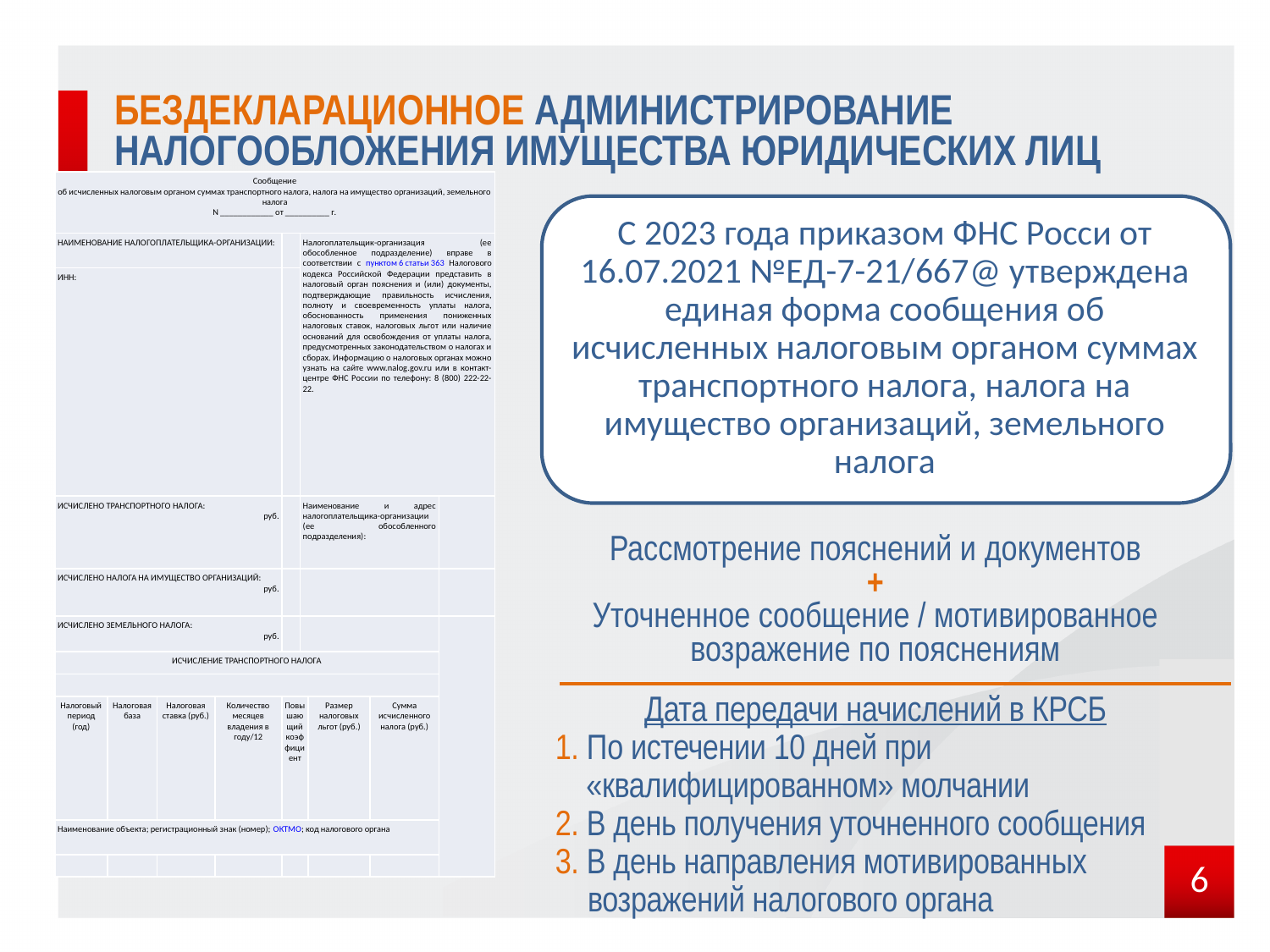

# Бездекларационное администрирование налогообложения имущества юридических лиц
| Сообщение об исчисленных налоговым органом суммах транспортного налога, налога на имущество организаций, земельного налога N \_\_\_\_\_\_\_\_\_\_\_\_ от \_\_\_\_\_\_\_\_\_\_ г. |  |  |  |  |  |  |  |  |
| --- | --- | --- | --- | --- | --- | --- | --- | --- |
| НАИМЕНОВАНИЕ НАЛОГОПЛАТЕЛЬЩИКА-ОРГАНИЗАЦИИ: |  |  |  |  | Налогоплательщик-организация (ее обособленное подразделение) вправе в соответствии с пунктом 6 статьи 363 Налогового кодекса Российской Федерации представить в налоговый орган пояснения и (или) документы, подтверждающие правильность исчисления, полноту и своевременность уплаты налога, обоснованность применения пониженных налоговых ставок, налоговых льгот или наличие оснований для освобождения от уплаты налога, предусмотренных законодательством о налогах и сборах. Информацию о налоговых органах можно узнать на сайте www.nalog.gov.ru или в контакт-центре ФНС России по телефону: 8 (800) 222-22-22. |  |  |  |
| ИНН: |  |  |  |  |  |  |  |  |
| ИСЧИСЛЕНО ТРАНСПОРТНОГО НАЛОГА: руб. |  |  |  |  | Наименование и адрес налогоплательщика-организации (ее обособленного подразделения): |  |  |  |
| ИСЧИСЛЕНО НАЛОГА НА ИМУЩЕСТВО ОРГАНИЗАЦИЙ: руб. |  |  |  |  |  |  |  |  |
| ИСЧИСЛЕНО ЗЕМЕЛЬНОГО НАЛОГА: руб. |  |  |  |  |  |  |  |  |
| ИСЧИСЛЕНИЕ ТРАНСПОРТНОГО НАЛОГА |  |  |  |  |  |  |  |  |
|  |  |  |  |  |  |  |  |  |
| Налоговый период (год) | Налоговая база | Налоговая ставка (руб.) | Количество месяцев владения в году/12 | Повышающий коэффициент |  | Размер налоговых льгот (руб.) | Сумма исчисленного налога (руб.) |  |
| Наименование объекта; регистрационный знак (номер); ОКТМО; код налогового органа |  |  |  |  |  |  |  |  |
|  |  |  |  |  |  |  |  |  |

С 2023 года приказом ФНС Росси от 16.07.2021 №ЕД-7-21/667@ утверждена единая форма сообщения об исчисленных налоговым органом суммах транспортного налога, налога на имущество организаций, земельного налога

Рассмотрение пояснений и документов
+
Уточненное сообщение / мотивированное возражение по пояснениям

Дата передачи начислений в КРСБ
1. По истечении 10 дней при
    «квалифицированном» молчании
2. В день получения уточненного сообщения
3. В день направления мотивированных
 возражений налогового органа
6